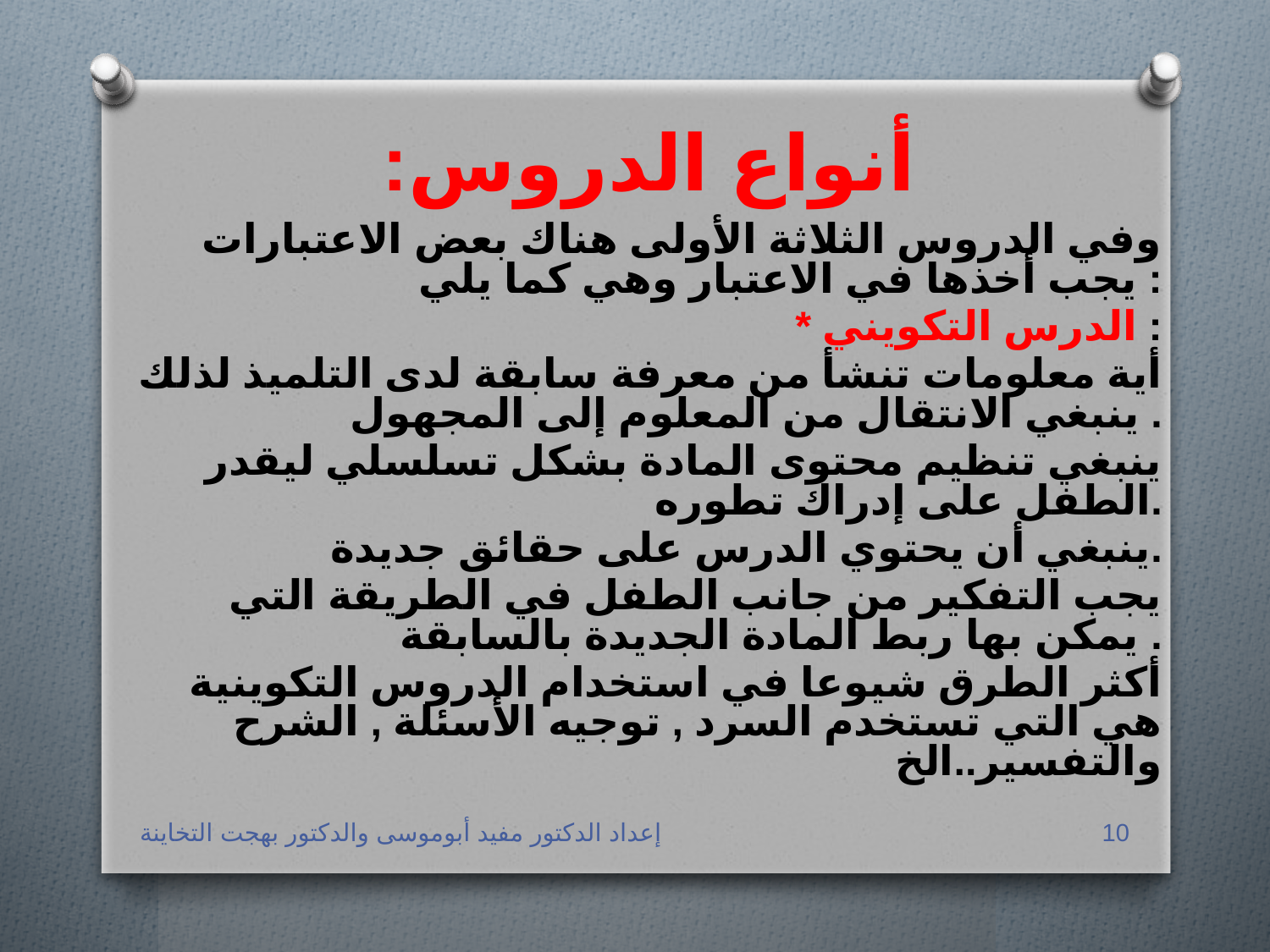

# أنواع الدروس:
وفي الدروس الثلاثة الأولى هناك بعض الاعتبارات يجب أخذها في الاعتبار وهي كما يلي :
* الدرس التكويني :
أية معلومات تنشأ من معرفة سابقة لدى التلميذ لذلك ينبغي الانتقال من المعلوم إلى المجهول .
ينبغي تنظيم محتوى المادة بشكل تسلسلي ليقدر الطفل على إدراك تطوره.
ينبغي أن يحتوي الدرس على حقائق جديدة.
يجب التفكير من جانب الطفل في الطريقة التي يمكن بها ربط المادة الجديدة بالسابقة .
أكثر الطرق شيوعا في استخدام الدروس التكوينية هي التي تستخدم السرد , توجيه الأسئلة , الشرح والتفسير..الخ
إعداد الدكتور مفيد أبوموسى والدكتور بهجت التخاينة
10